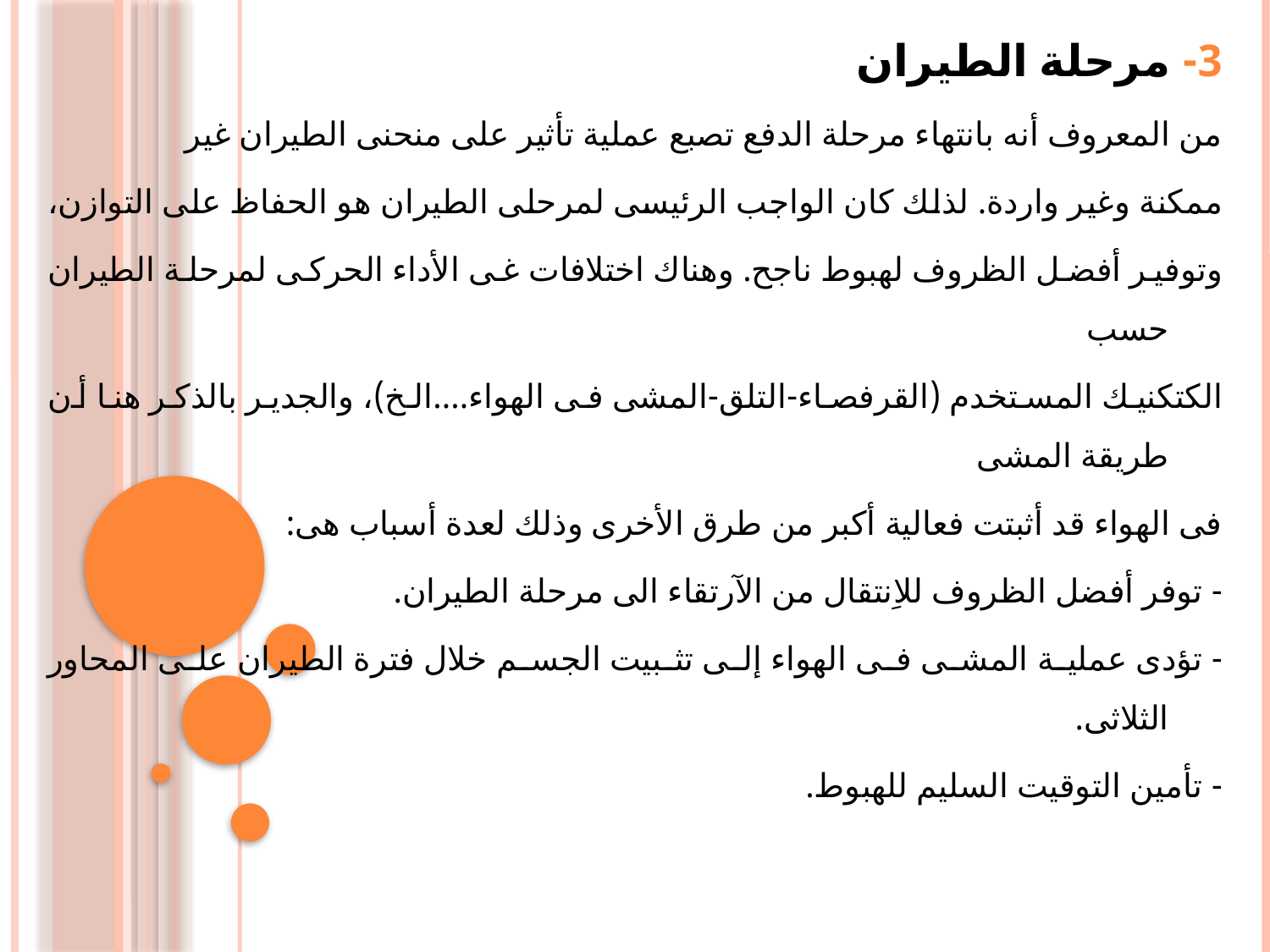

3- مرحلة الطيران
	من المعروف أنه بانتهاء مرحلة الدفع تصبع عملية تأثير على منحنى الطيران غير
ممكنة وغير واردة. لذلك كان الواجب الرئيسى لمرحلى الطيران هو الحفاظ على التوازن،
وتوفير أفضل الظروف لهبوط ناجح. وهناك اختلافات غى الأداء الحركى لمرحلة الطيران حسب
الكتكنيك المستخدم (القرفصاء-التلق-المشى فى الهواء....الخ)، والجدير بالذكر هنا أن طريقة المشى
فى الهواء قد أثبتت فعالية أكبر من طرق الأخرى وذلك لعدة أسباب هى:
- توفر أفضل الظروف للاِنتقال من الآرتقاء الى مرحلة الطيران.
- تؤدى عملية المشى فى الهواء إلى تثبيت الجسم خلال فترة الطيران على المحاور الثلاثى.
- تأمين التوقيت السليم للهبوط.